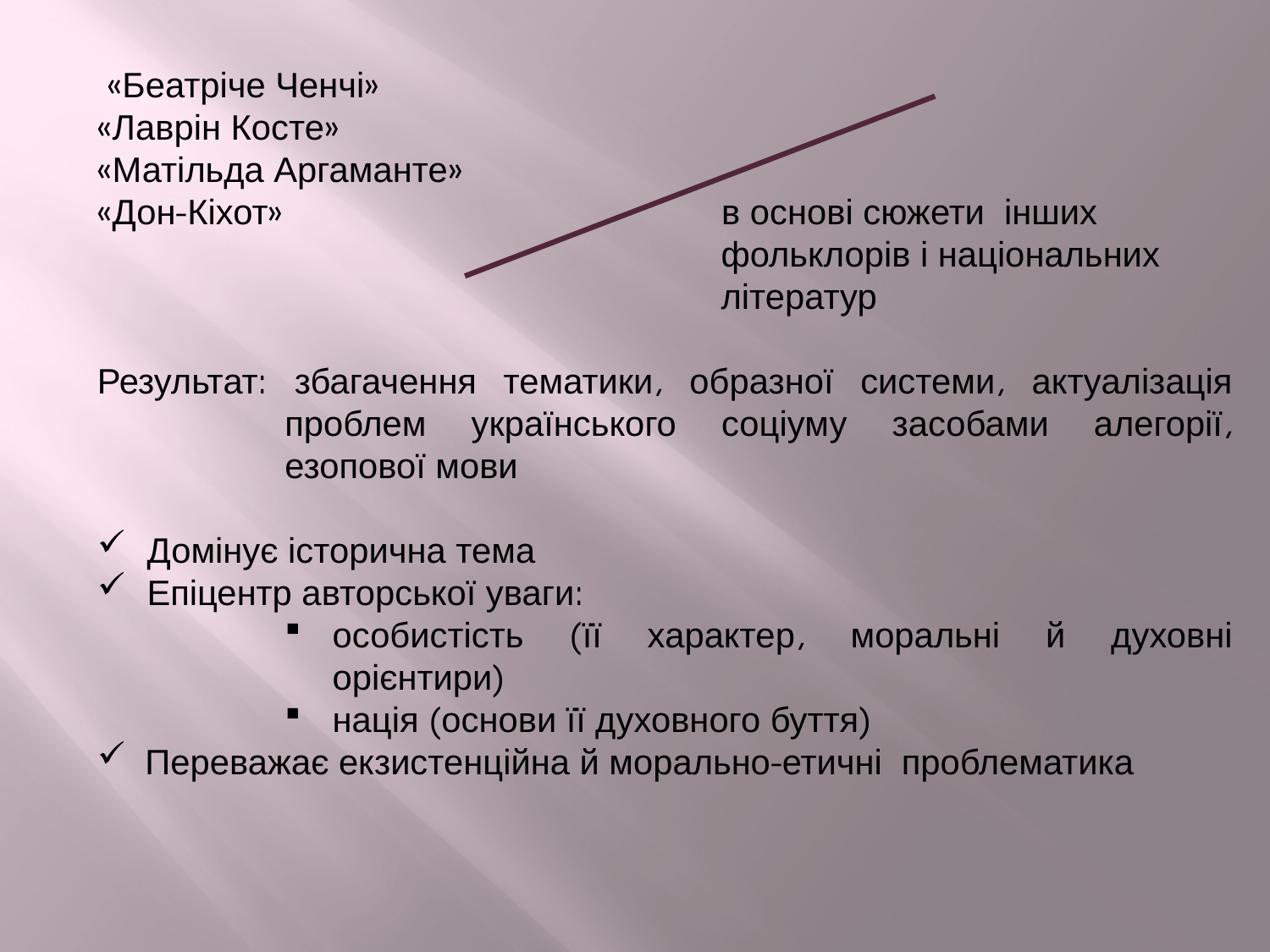

«Беатріче Ченчі»
«Лаврін Косте»
«Матільда Аргаманте»
«Дон-Кіхот»                                             в основі сюжети  інших фольклорів і національних літератур

Результат: збагачення тематики, образної системи, актуалізація проблем українського соціуму засобами алегорії, езопової мови

Домінує історична тема
Епіцентр авторської уваги:
особистість (її характер, моральні й духовні орієнтири)
нація (основи її духовного буття)
Переважає екзистенційна й морально-етичні  проблематика